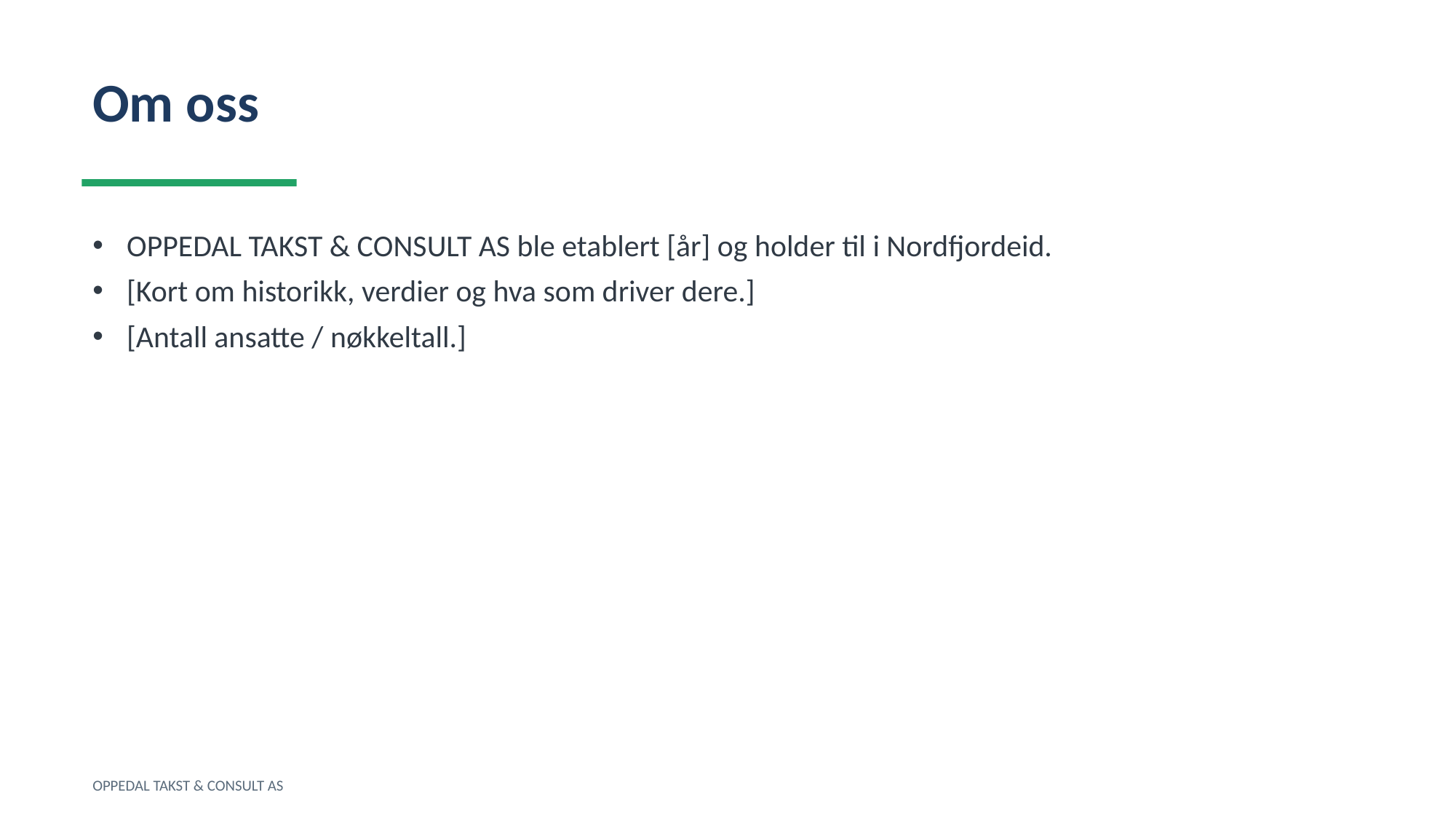

Om oss

OPPEDAL TAKST & CONSULT AS ble etablert [år] og holder til i Nordfjordeid.
[Kort om historikk, verdier og hva som driver dere.]
[Antall ansatte / nøkkeltall.]
OPPEDAL TAKST & CONSULT AS